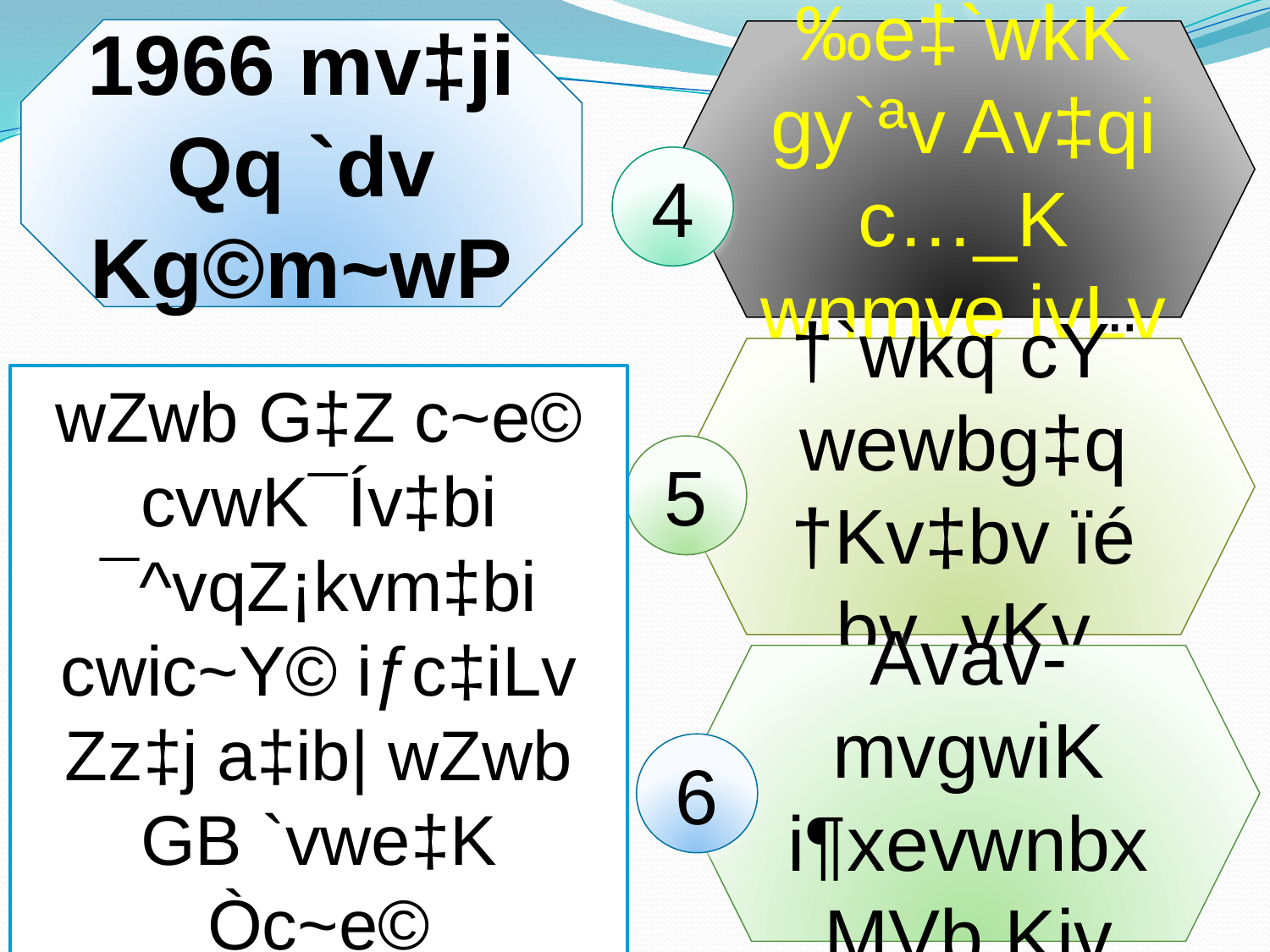

1966 mv‡ji Qq `dv Kg©m~wP
‰e‡`wkK gy`ªv Av‡qi c…_K wnmve ivLv
4
†`wkq cY¨ wewbg‡q †Kv‡bv ïé bv_vKv
5
wZwb G‡Z c~e© cvwK¯Ív‡bi ¯^vqZ¡kvm‡bi cwic~Y© iƒc‡iLv Zz‡j a‡ib| wZwb GB `vwe‡K Òc~e© cvwK¯’v‡bi euvPvi `vexÓ wn‡m‡e AwfwnZ K‡ib|
Avav-mvgwiK i¶xevwnbx MVb Kiv
6